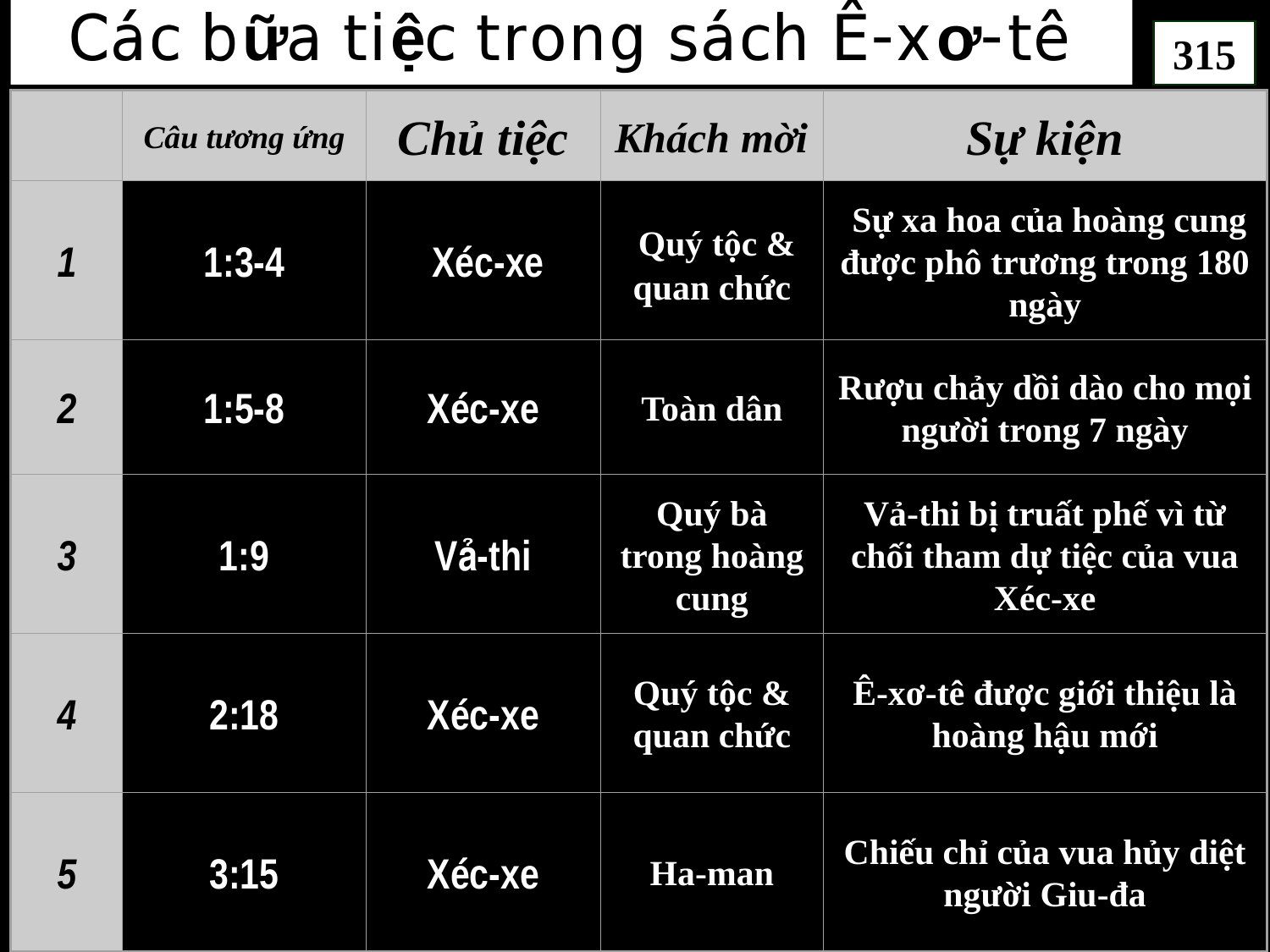

# Các bữa tiệc trong sách Ê-xơ-tê

315

Câu tương ứng

Chủ tiệc

Khách mời

Sự kiện

1

1:3-4

 Xéc-xe

 Quý tộc & quan chức

 Sự xa hoa của hoàng cung được phô trương trong 180 ngày

2

1:5-8

Xéc-xe

Toàn dân

Rượu chảy dồi dào cho mọi người trong 7 ngày

3

1:9

Vả-thi

Quý bà trong hoàng cung

Vả-thi bị truất phế vì từ chối tham dự tiệc của vua Xéc-xe

4

2:18

Xéc-xe

Quý tộc & quan chức

Ê-xơ-tê được giới thiệu là hoàng hậu mới

5

3:15

Xéc-xe

Ha-man

Chiếu chỉ của vua hủy diệt người Giu-đa